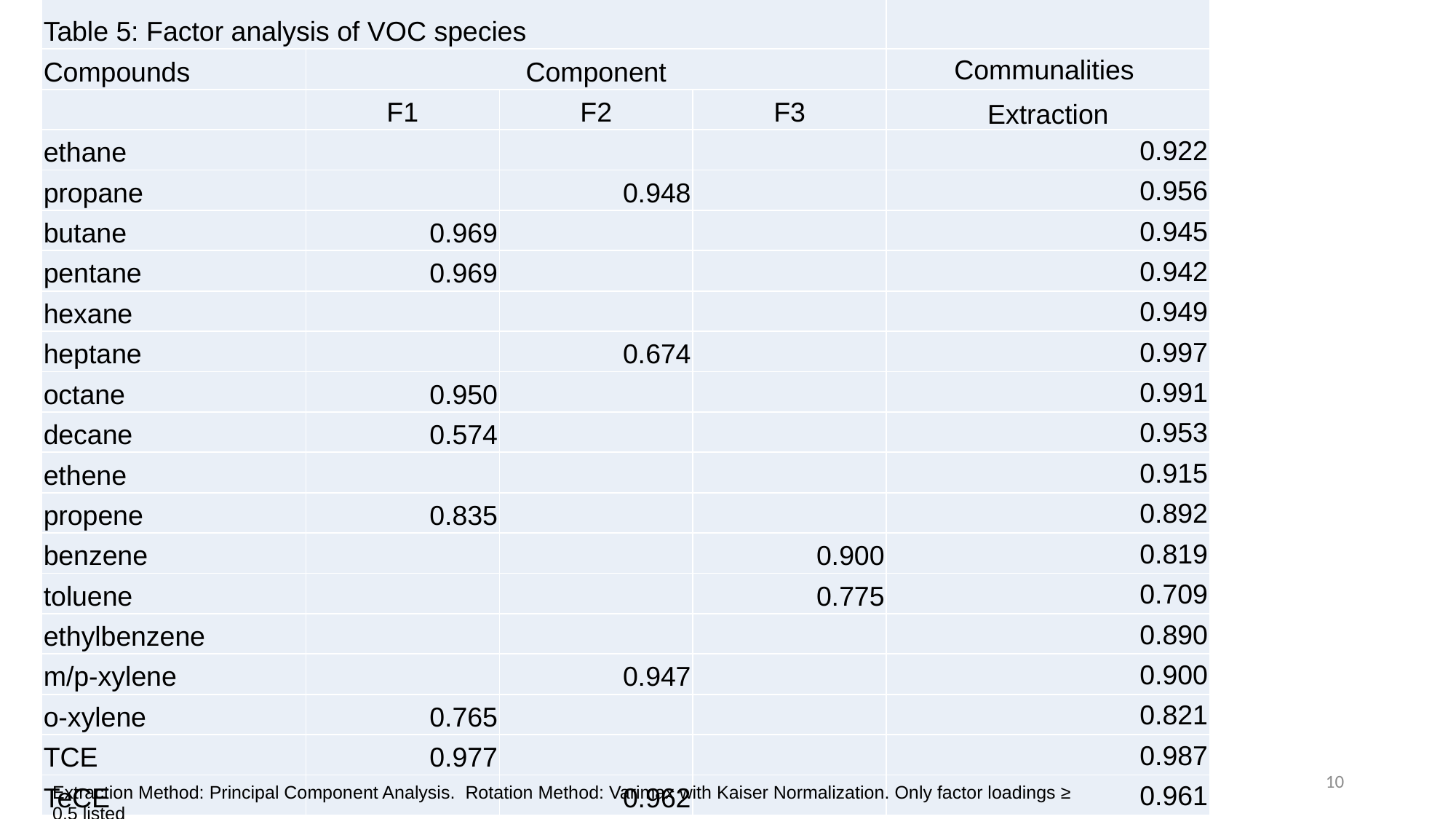

| Table 5: Factor analysis of VOC species |  |  |  |  |
| --- | --- | --- | --- | --- |
| Compounds | Component |  |  | Communalities |
|  | F1 | F2 | F3 | Extraction |
| ethane |  |  |  | 0.922 |
| propane |  | 0.948 |  | 0.956 |
| butane | 0.969 |  |  | 0.945 |
| pentane | 0.969 |  |  | 0.942 |
| hexane |  |  |  | 0.949 |
| heptane |  | 0.674 |  | 0.997 |
| octane | 0.950 |  |  | 0.991 |
| decane | 0.574 |  |  | 0.953 |
| ethene |  |  |  | 0.915 |
| propene | 0.835 |  |  | 0.892 |
| benzene |  |  | 0.900 | 0.819 |
| toluene |  |  | 0.775 | 0.709 |
| ethylbenzene |  |  |  | 0.890 |
| m/p-xylene |  | 0.947 |  | 0.900 |
| o-xylene | 0.765 |  |  | 0.821 |
| TCE | 0.977 |  |  | 0.987 |
| TeCE |  | 0.962 |  | 0.961 |
10
Extraction Method: Principal Component Analysis.  Rotation Method: Varimax with Kaiser Normalization. Only factor loadings ≥ 0.5 listed